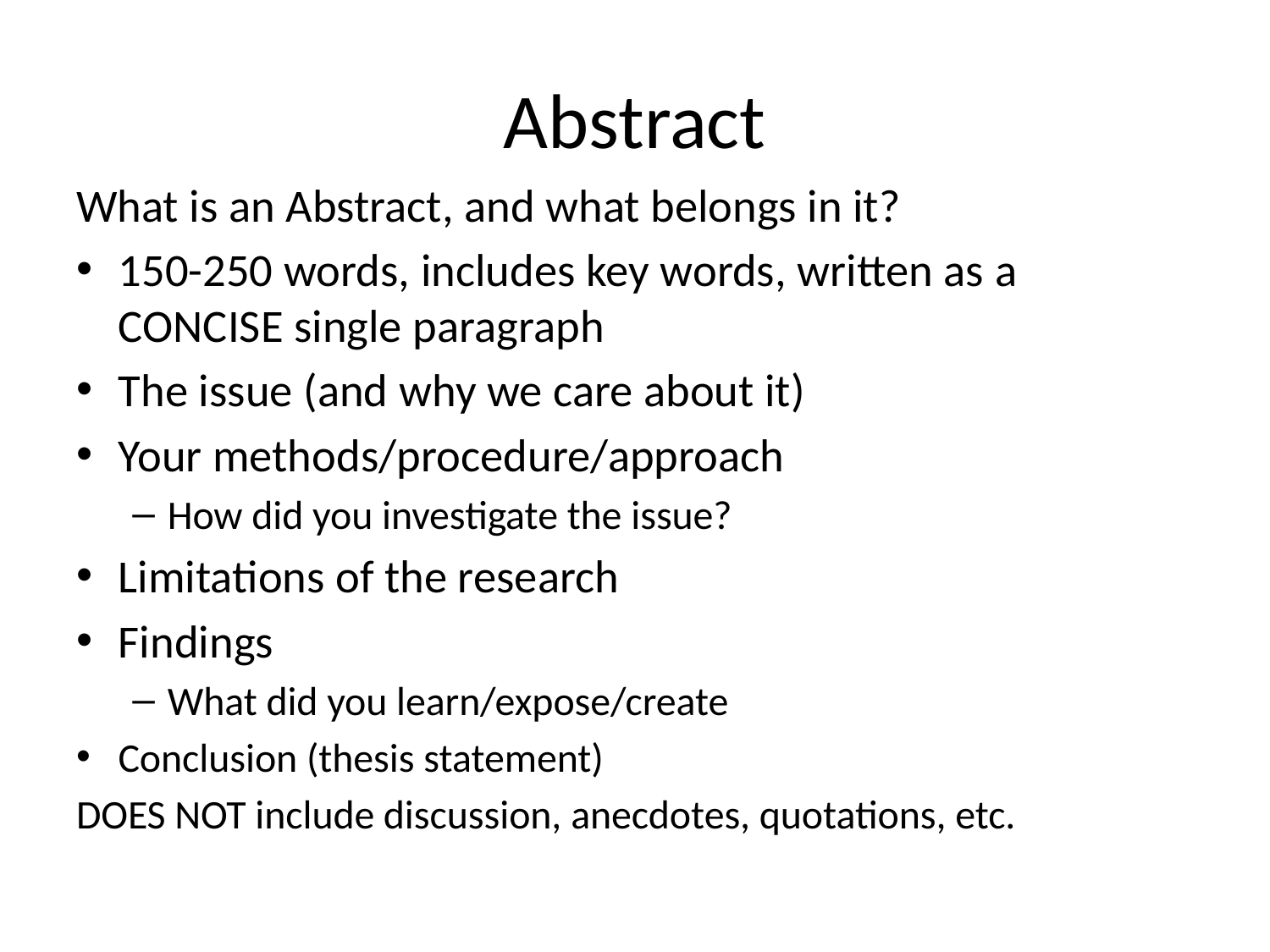

# Abstract
What is an Abstract, and what belongs in it?
150-250 words, includes key words, written as a CONCISE single paragraph
The issue (and why we care about it)
Your methods/procedure/approach
How did you investigate the issue?
Limitations of the research
Findings
What did you learn/expose/create
Conclusion (thesis statement)
DOES NOT include discussion, anecdotes, quotations, etc.